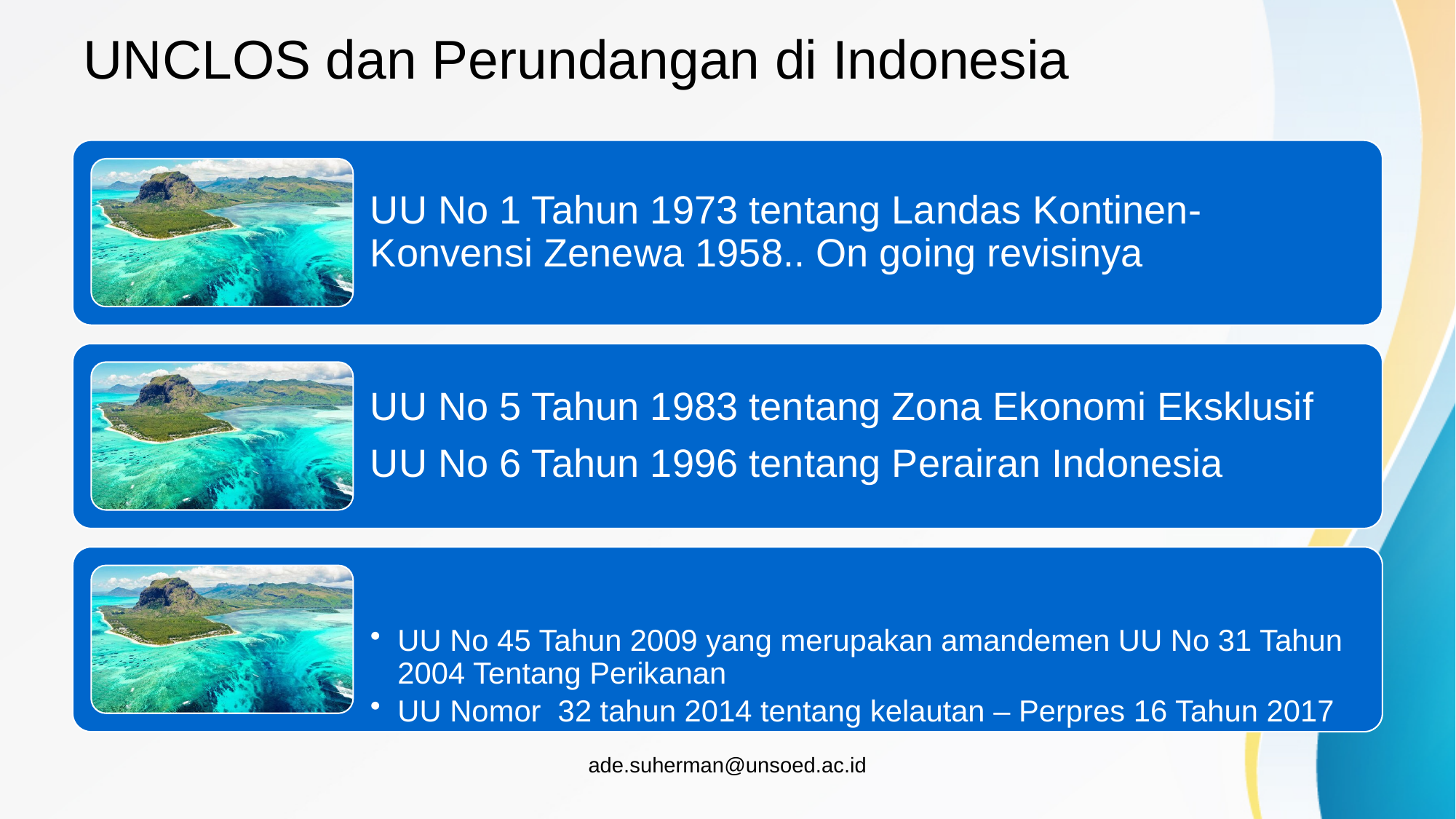

# UNCLOS dan Perundangan di Indonesia
UU No 1 Tahun 1973 tentang Landas Kontinen-Konvensi Zenewa 1958.. On going revisinya
UU No 5 Tahun 1983 tentang Zona Ekonomi Eksklusif
UU No 6 Tahun 1996 tentang Perairan Indonesia

UU No 45 Tahun 2009 yang merupakan amandemen UU No 31 Tahun 2004 Tentang Perikanan
UU Nomor  32 tahun 2014 tentang kelautan – Perpres 16 Tahun 2017
ade.suherman@unsoed.ac.id